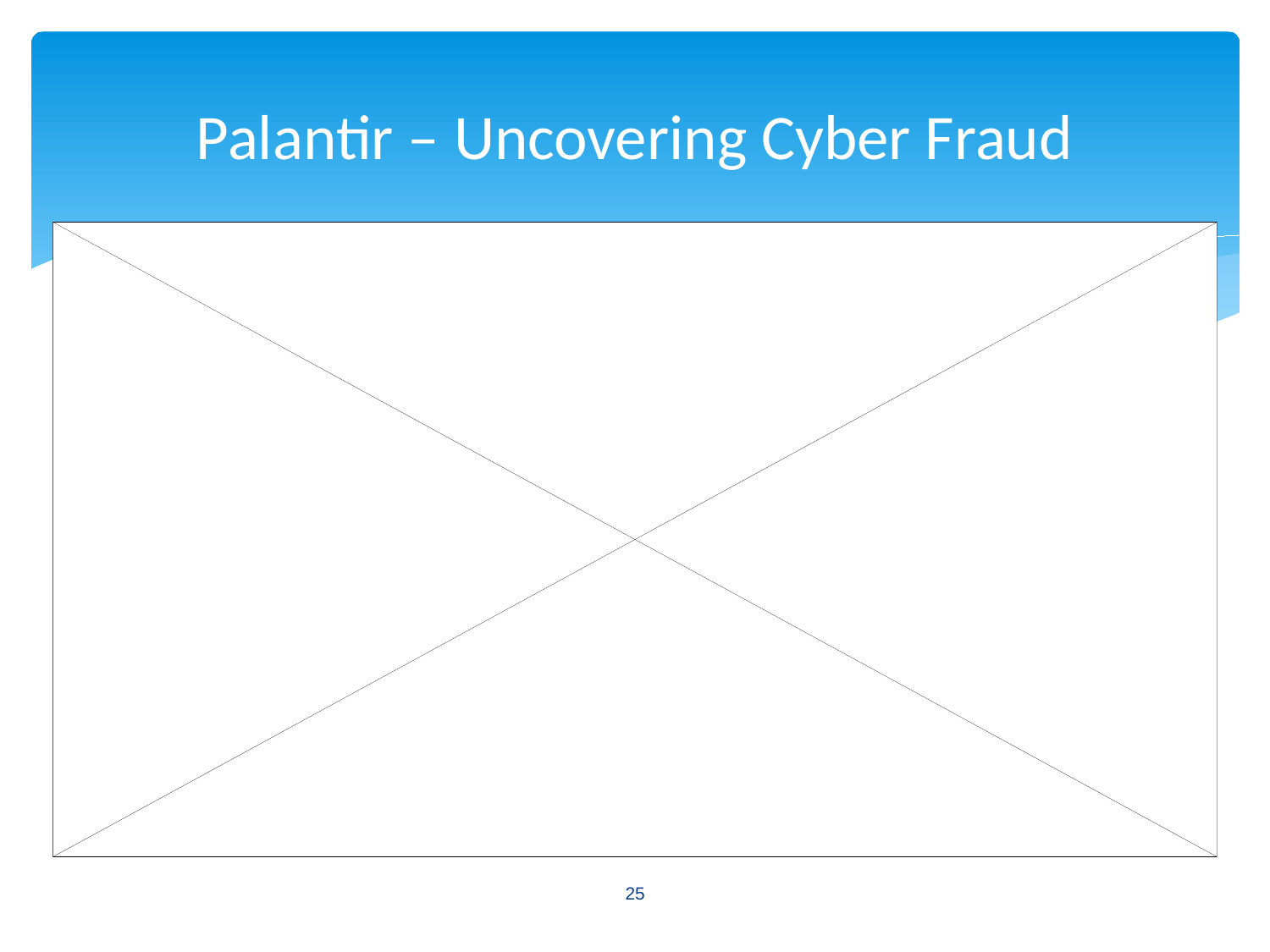

# Palantir – Uncovering Cyber Fraud
25